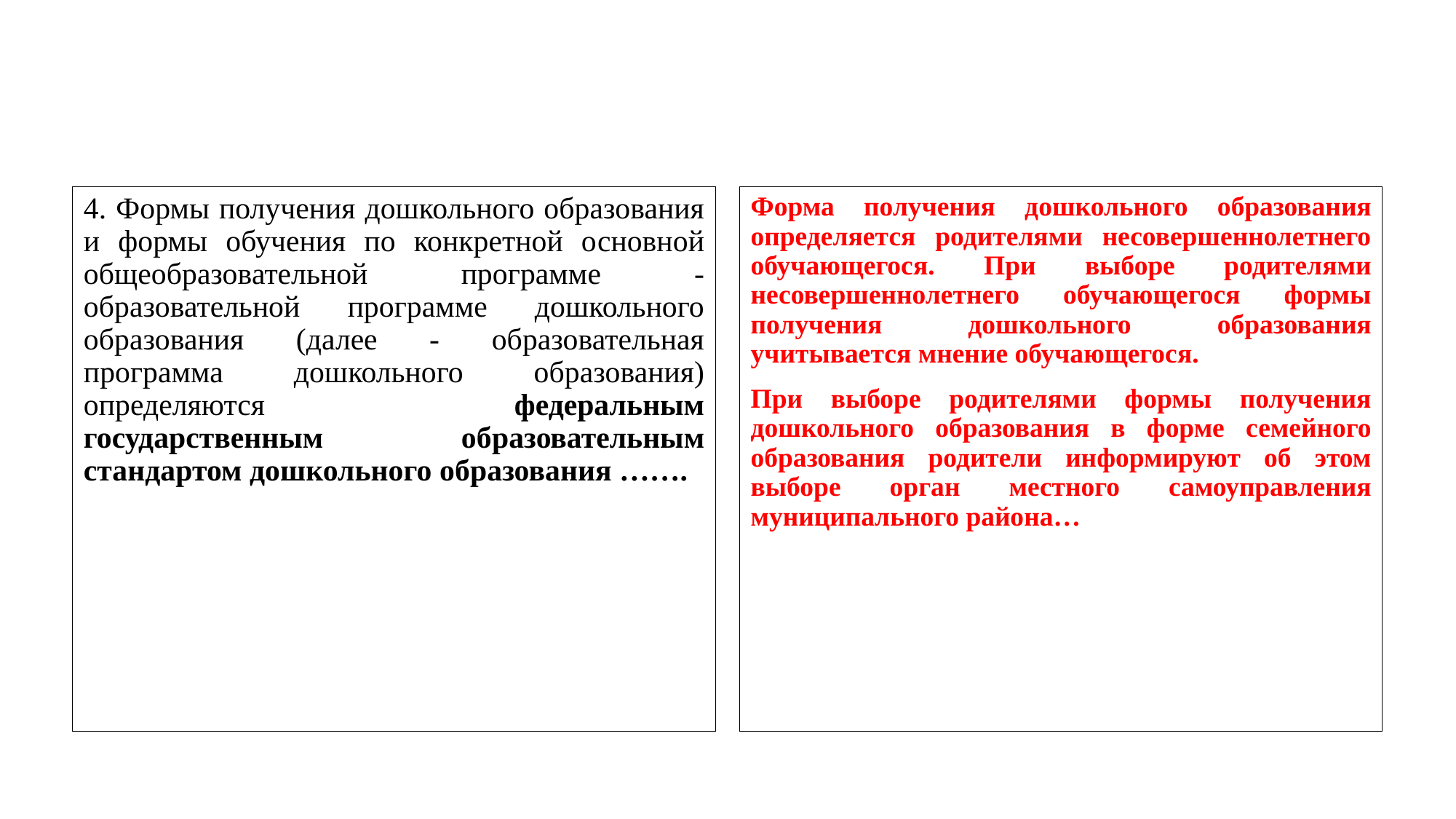

4. Формы получения дошкольного образования и формы обучения по конкретной основной общеобразовательной программе - образовательной программе дошкольного образования (далее - образовательная программа дошкольного образования) определяются федеральным государственным образовательным стандартом дошкольного образования …….
Форма получения дошкольного образования определяется родителями несовершеннолетнего обучающегося. При выборе родителями несовершеннолетнего обучающегося формы получения дошкольного образования учитывается мнение обучающегося.
При выборе родителями формы получения дошкольного образования в форме семейного образования родители информируют об этом выборе орган местного самоуправления муниципального района…